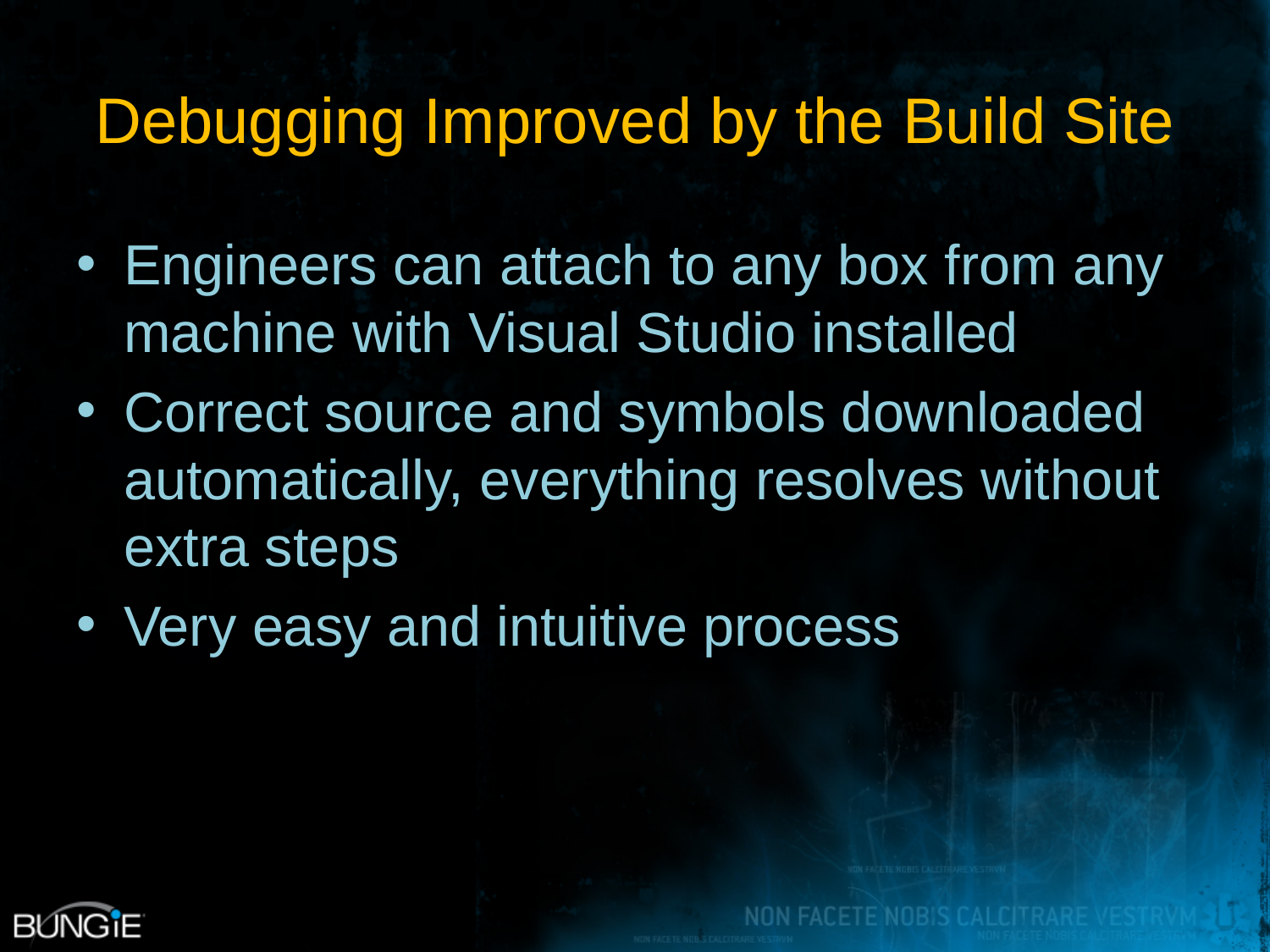

# Debugging Improved by the Build Site
Engineers can attach to any box from any machine with Visual Studio installed
Correct source and symbols downloaded automatically, everything resolves without extra steps
Very easy and intuitive process